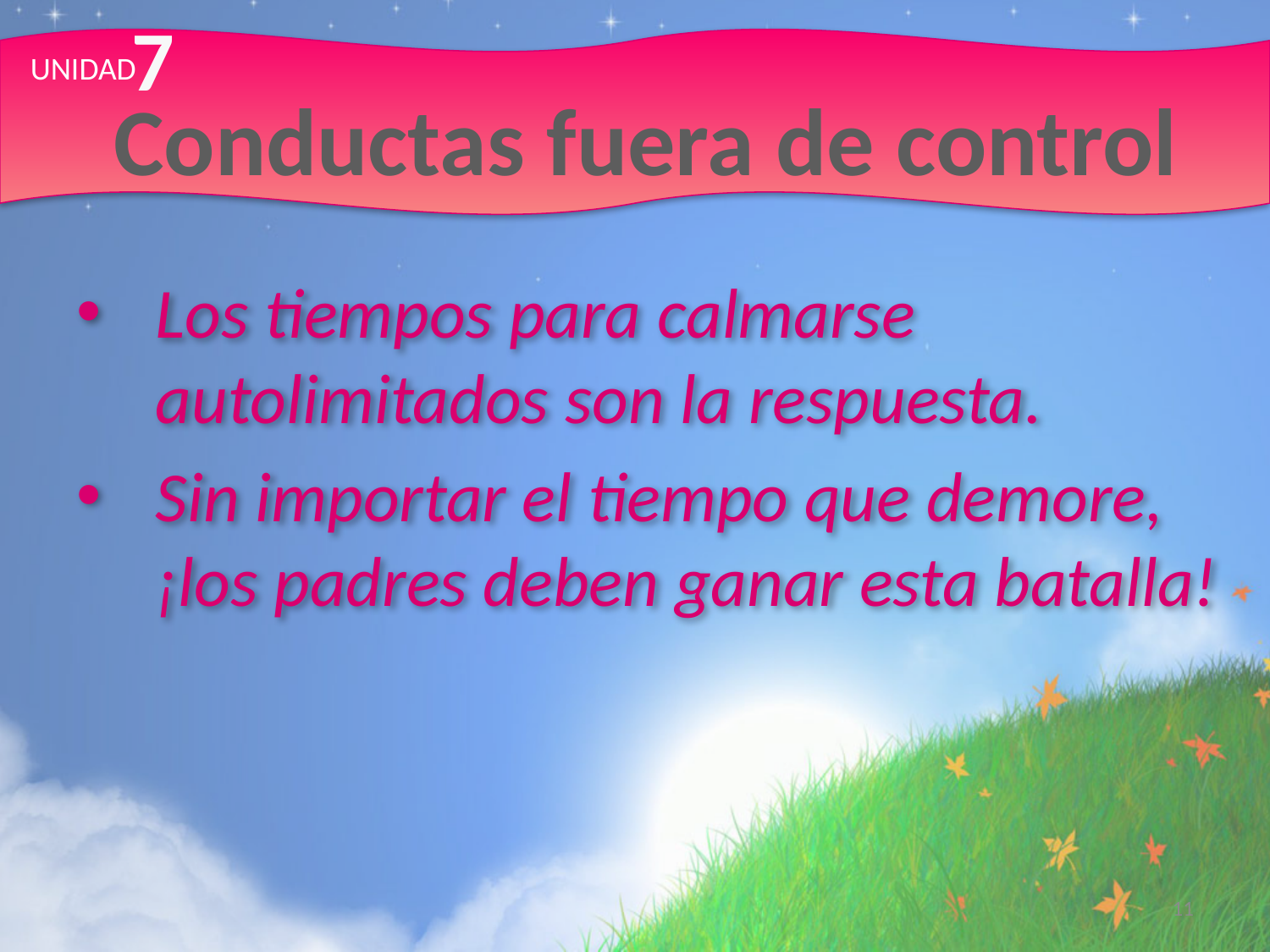

7

UNIDAD
# Conductas fuera de control
Los tiempos para calmarse autolimitados son la respuesta.
Sin importar el tiempo que demore, ¡los padres deben ganar esta batalla!
11